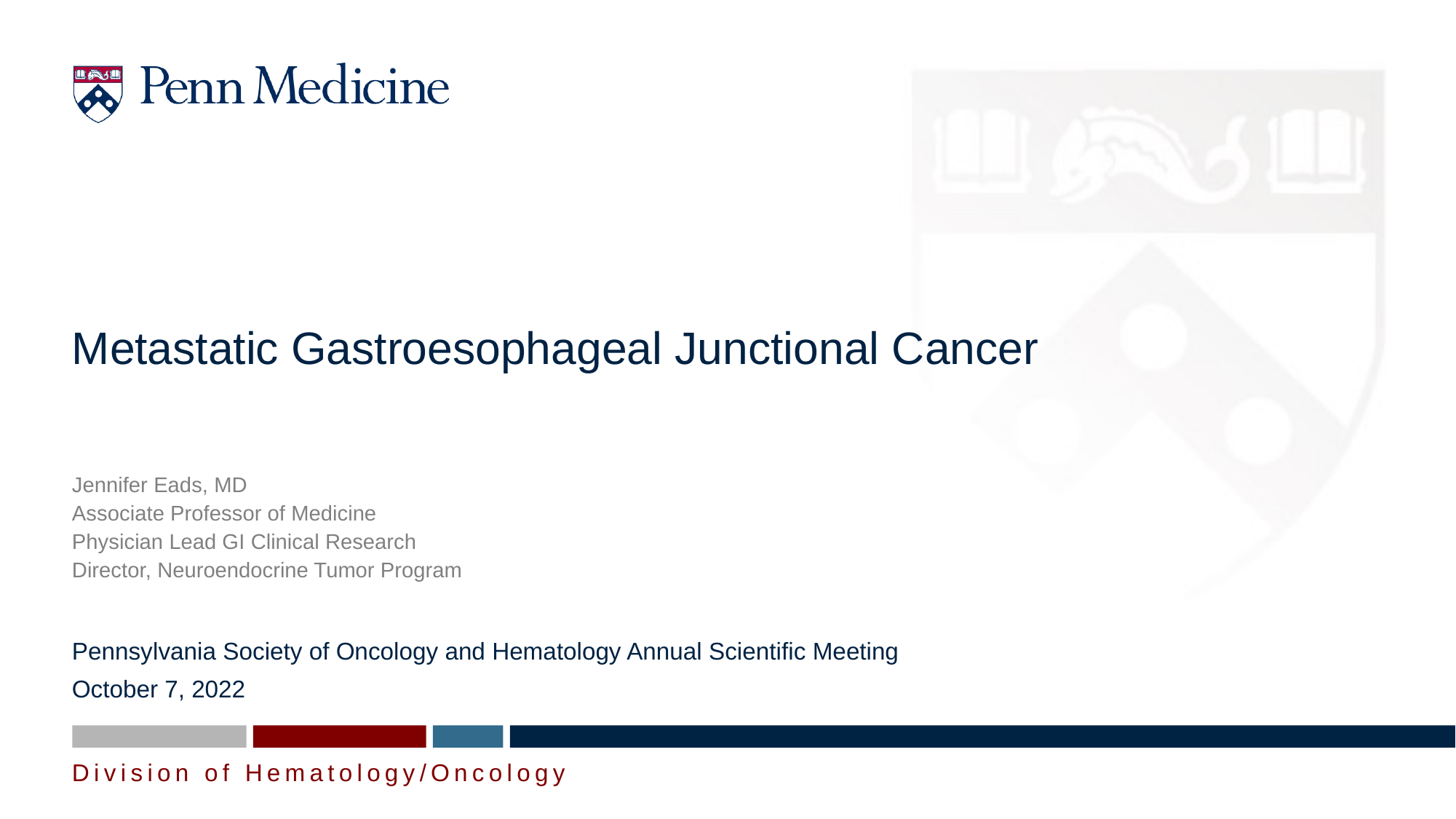

# Metastatic Gastroesophageal Junctional Cancer
Jennifer Eads, MD
Associate Professor of Medicine
Physician Lead GI Clinical Research
Director, Neuroendocrine Tumor Program
Pennsylvania Society of Oncology and Hematology Annual Scientific Meeting
October 7, 2022
Division of Hematology/Oncology